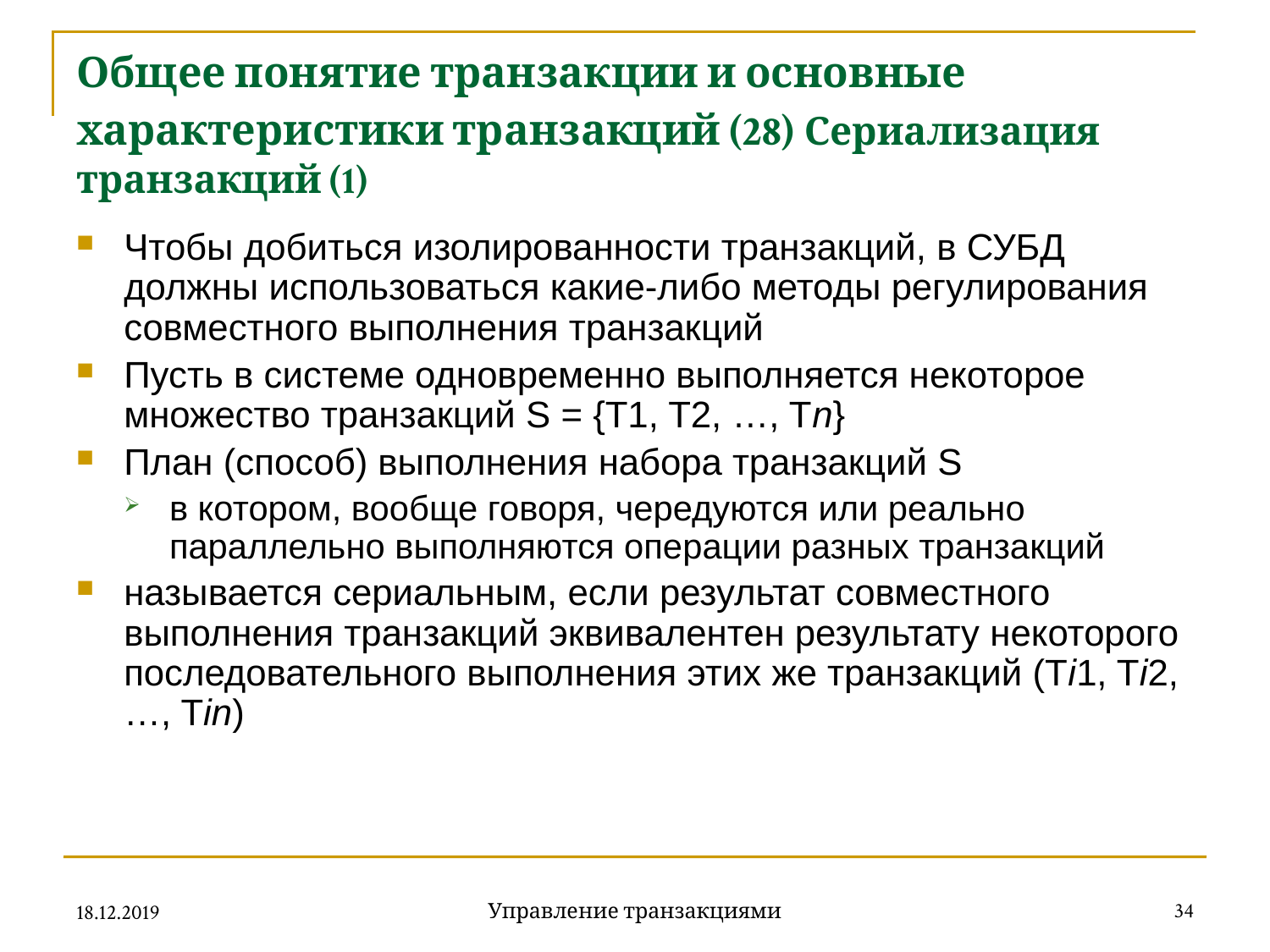

# Общее понятие транзакции и основные характеристики транзакций (28) Сериализация транзакций (1)
Чтобы добиться изолированности транзакций, в СУБД должны использоваться какие-либо методы регулирования совместного выполнения транзакций
Пусть в системе одновременно выполняется некоторое множество транзакций S = {T1, T2, …, Tn}
План (способ) выполнения набора транзакций S
в котором, вообще говоря, чередуются или реально параллельно выполняются операции разных транзакций
называется сериальным, если результат совместного выполнения транзакций эквивалентен результату некоторого последовательного выполнения этих же транзакций (Ti1, Ti2, …, Tin)
18.12.2019
34
Управление транзакциями